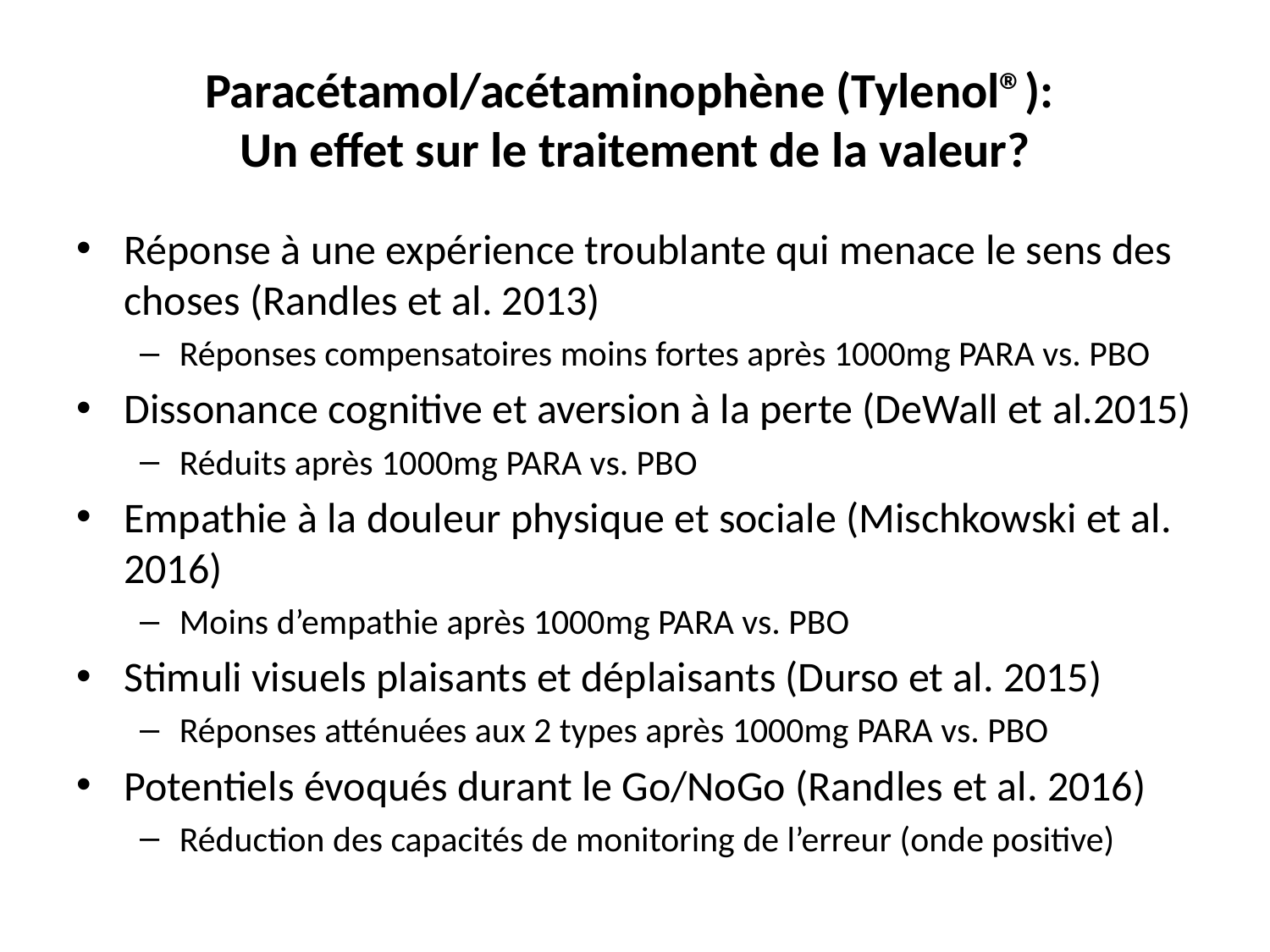

# Paracétamol/acétaminophène (Tylenol®): Un effet sur le traitement de la valeur?
Réponse à une expérience troublante qui menace le sens des choses (Randles et al. 2013)
Réponses compensatoires moins fortes après 1000mg PARA vs. PBO
Dissonance cognitive et aversion à la perte (DeWall et al.2015)
Réduits après 1000mg PARA vs. PBO
Empathie à la douleur physique et sociale (Mischkowski et al. 2016)
Moins d’empathie après 1000mg PARA vs. PBO
Stimuli visuels plaisants et déplaisants (Durso et al. 2015)
Réponses atténuées aux 2 types après 1000mg PARA vs. PBO
Potentiels évoqués durant le Go/NoGo (Randles et al. 2016)
Réduction des capacités de monitoring de l’erreur (onde positive)